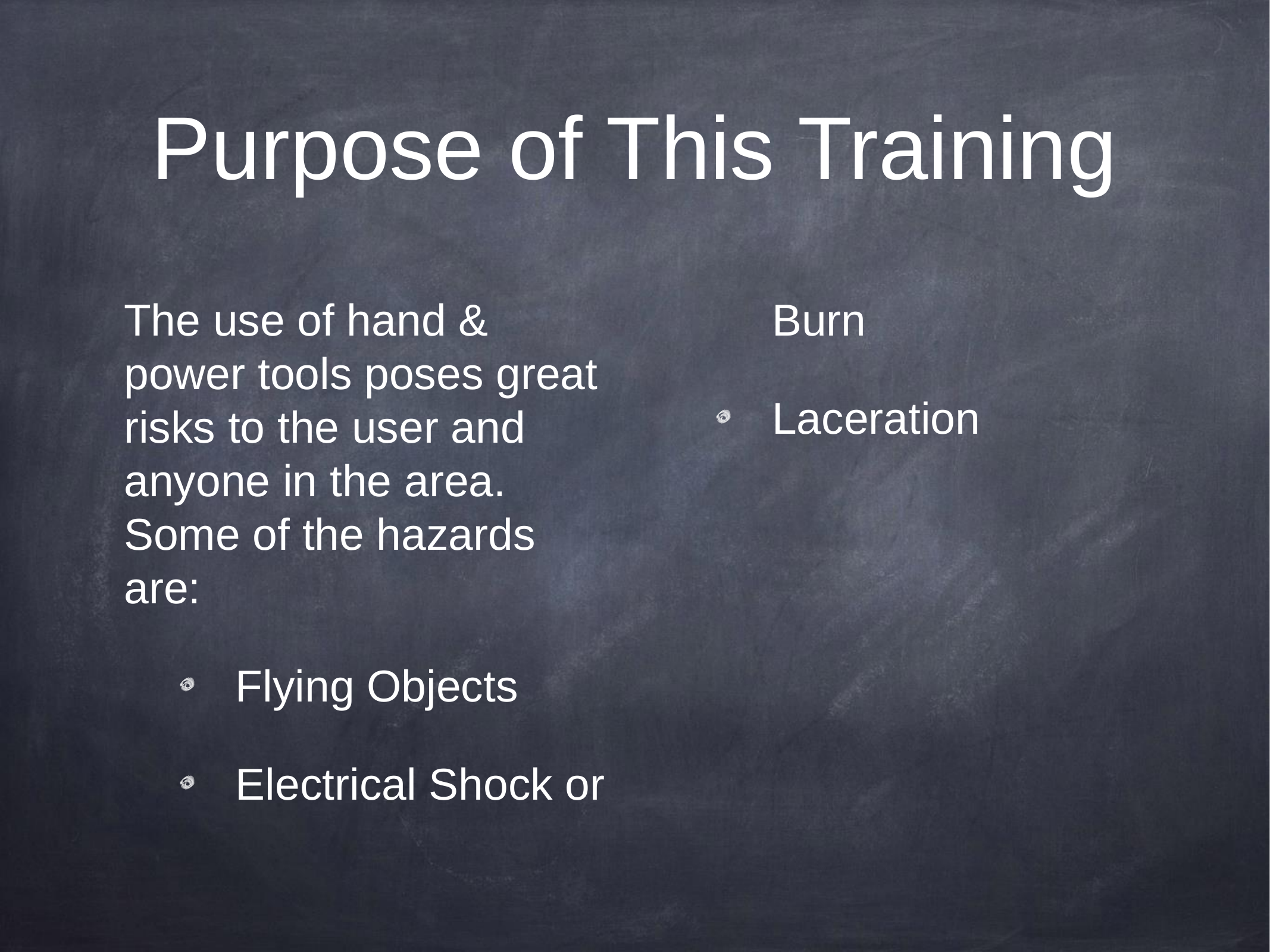

# Purpose of This Training
The use of hand & power tools poses great risks to the user and anyone in the area.  Some of the hazards are:
Flying Objects
Electrical Shock or Burn
Laceration